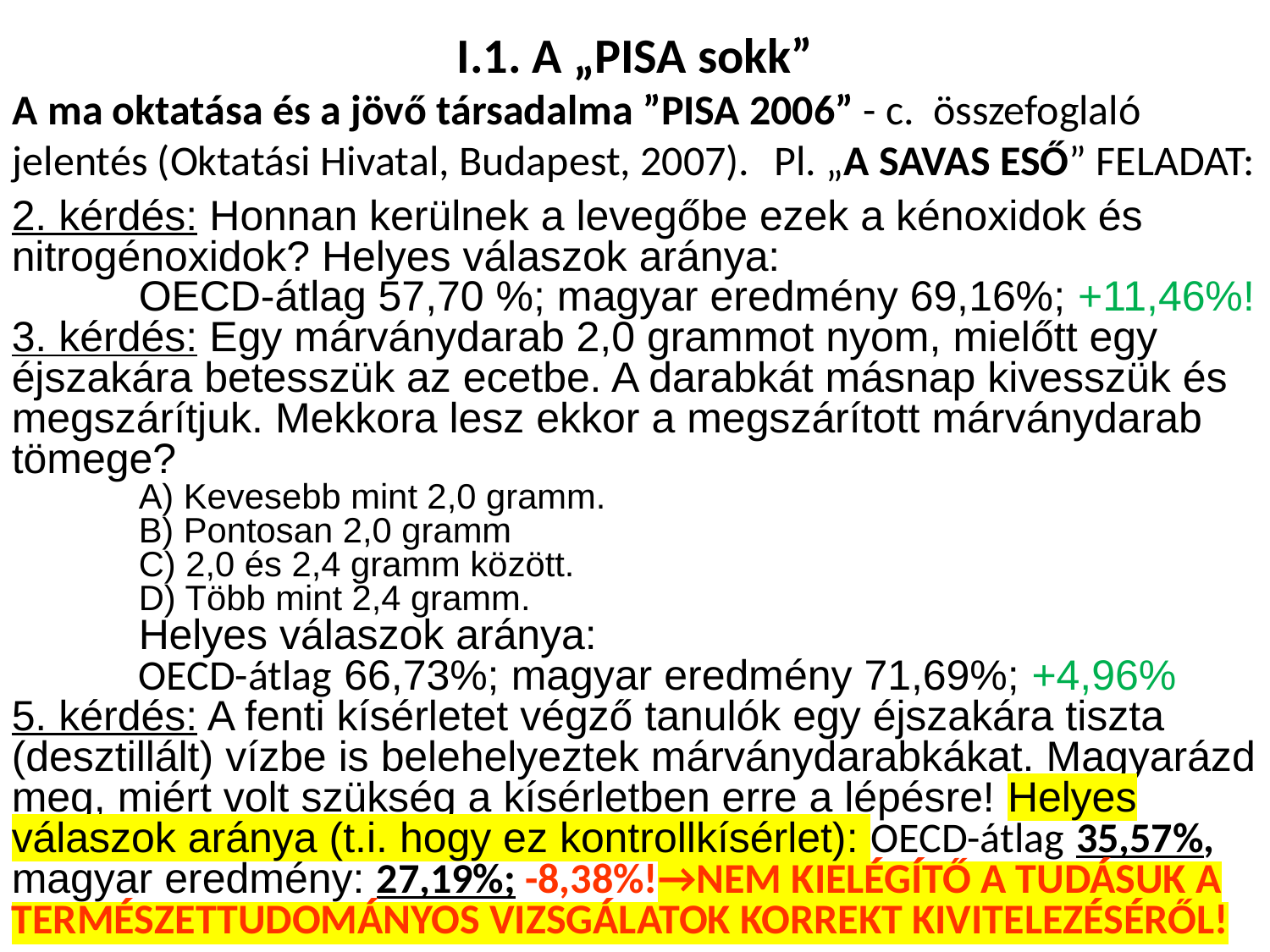

# I.1. A „PISA sokk”
A ma oktatása és a jövő társadalma ”PISA 2006” - c.  összefoglaló jelentés (Oktatási Hivatal, Budapest, 2007). 	Pl. „A SAVAS ESŐ” FELADAT:
2. kérdés: Honnan kerülnek a levegőbe ezek a kénoxidok és nitrogénoxidok? Helyes válaszok aránya:
	OECD-átlag 57,70 %; magyar eredmény 69,16%; +11,46%!
3. kérdés: Egy márványdarab 2,0 grammot nyom, mielőtt egy éjszakára betesszük az ecetbe. A darabkát másnap kivesszük és megszárítjuk. Mekkora lesz ekkor a megszárított márványdarab tömege?
A) Kevesebb mint 2,0 gramm.
B) Pontosan 2,0 gramm
C) 2,0 és 2,4 gramm között.
D) Több mint 2,4 gramm.
	Helyes válaszok aránya:
	OECD-átlag 66,73%; magyar eredmény 71,69%; +4,96%
5. kérdés: A fenti kísérletet végző tanulók egy éjszakára tiszta (desztillált) vízbe is belehelyeztek márványdarabkákat. Magyarázd meg, miért volt szükség a kísérletben erre a lépésre! Helyes válaszok aránya (t.i. hogy ez kontrollkísérlet): OECD-átlag 35,57%, magyar eredmény: 27,19%; -8,38%!→NEM KIELÉGÍTŐ A TUDÁSUK A TERMÉSZETTUDOMÁNYOS VIZSGÁLATOK KORREKT KIVITELEZÉSÉRŐL!